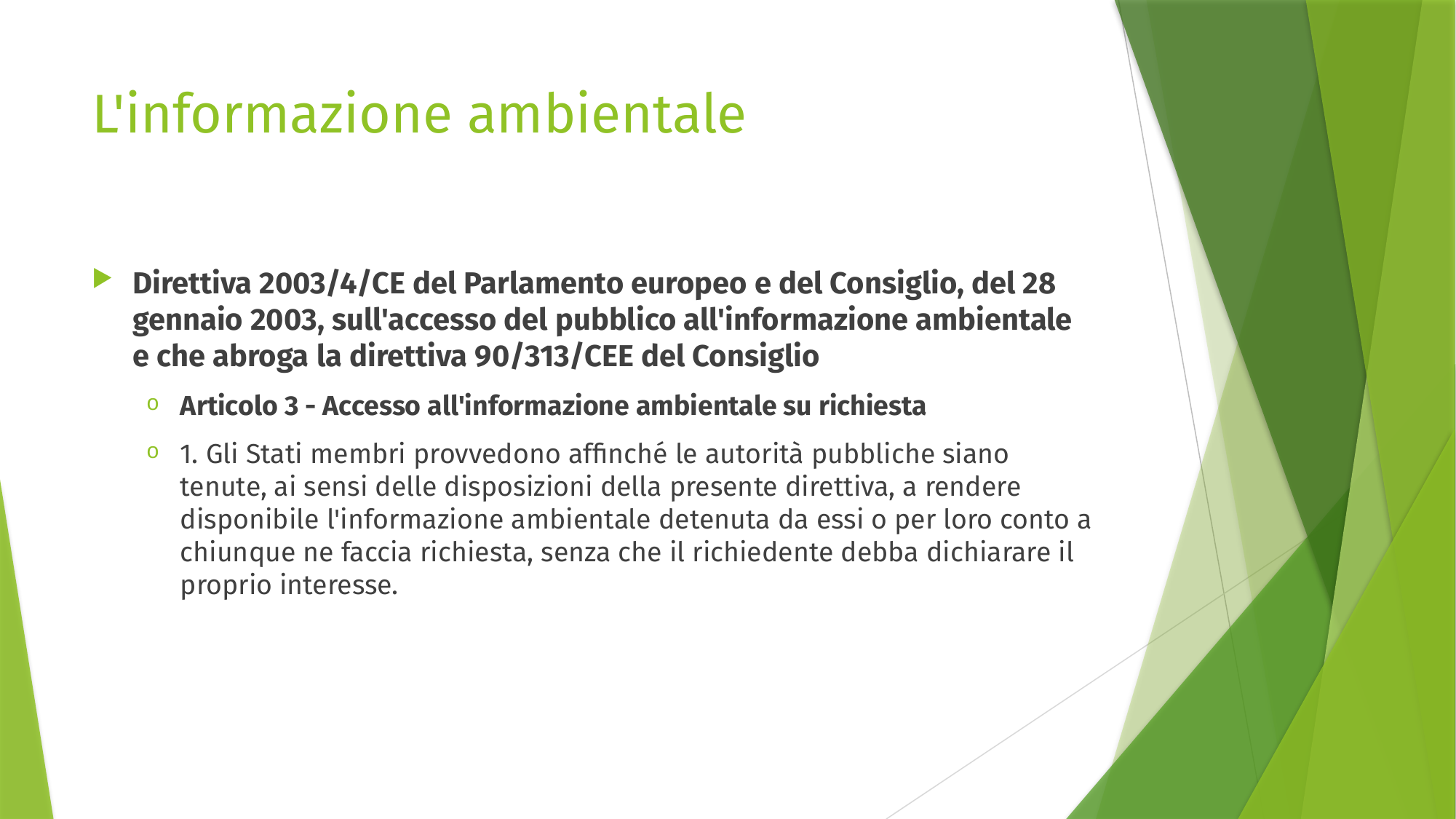

# L'informazione ambientale
Direttiva 2003/4/CE del Parlamento europeo e del Consiglio, del 28 gennaio 2003, sull'accesso del pubblico all'informazione ambientale e che abroga la direttiva 90/313/CEE del Consiglio
Articolo 3 - Accesso all'informazione ambientale su richiesta
1. Gli Stati membri provvedono affinché le autorità pubbliche siano tenute, ai sensi delle disposizioni della presente direttiva, a rendere disponibile l'informazione ambientale detenuta da essi o per loro conto a chiunque ne faccia richiesta, senza che il richiedente debba dichiarare il proprio interesse.